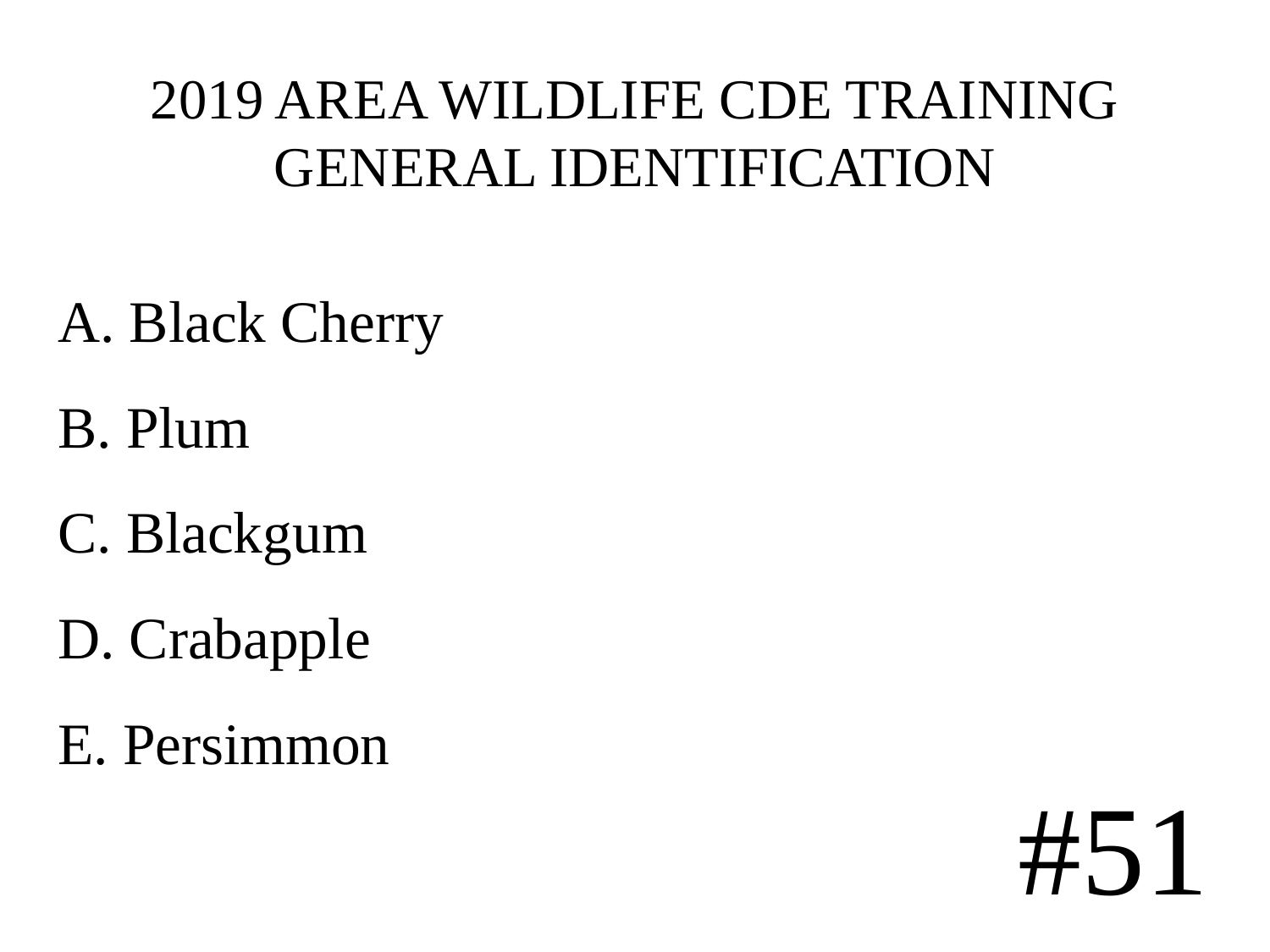

# 2019 AREA WILDLIFE CDE TRAINING GENERAL IDENTIFICATION
A. Black Cherry
B. Plum
C. Blackgum
D. Crabapple
E. Persimmon

#51